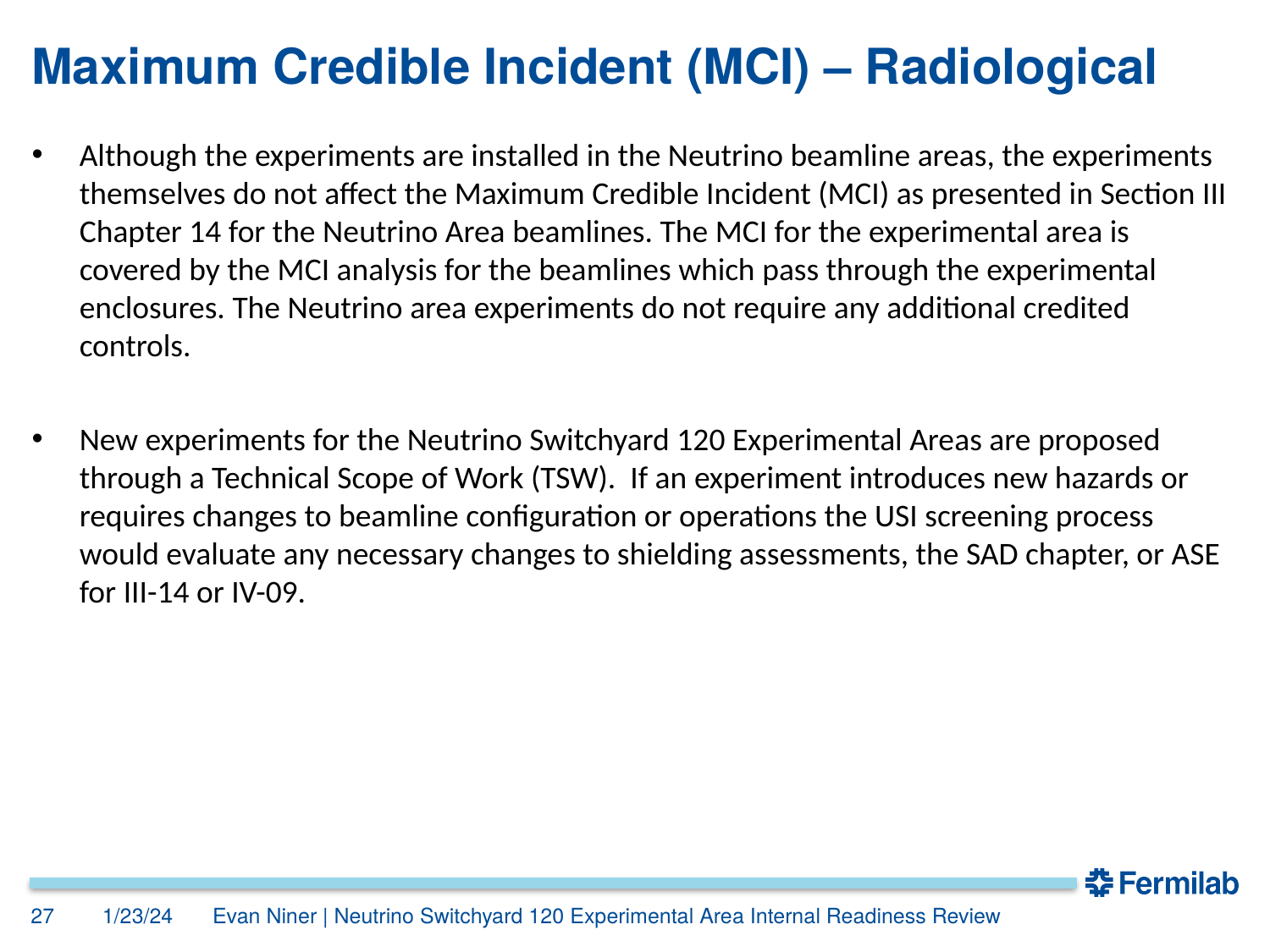

# Maximum Credible Incident (MCI) – Radiological
Although the experiments are installed in the Neutrino beamline areas, the experiments themselves do not affect the Maximum Credible Incident (MCI) as presented in Section III Chapter 14 for the Neutrino Area beamlines. The MCI for the experimental area is covered by the MCI analysis for the beamlines which pass through the experimental enclosures. The Neutrino area experiments do not require any additional credited controls.

New experiments for the Neutrino Switchyard 120 Experimental Areas are proposed through a Technical Scope of Work (TSW).  If an experiment introduces new hazards or requires changes to beamline configuration or operations the USI screening process would evaluate any necessary changes to shielding assessments, the SAD chapter, or ASE for III-14 or IV-09.

27
1/23/24
Evan Niner | Neutrino Switchyard 120 Experimental Area Internal Readiness Review